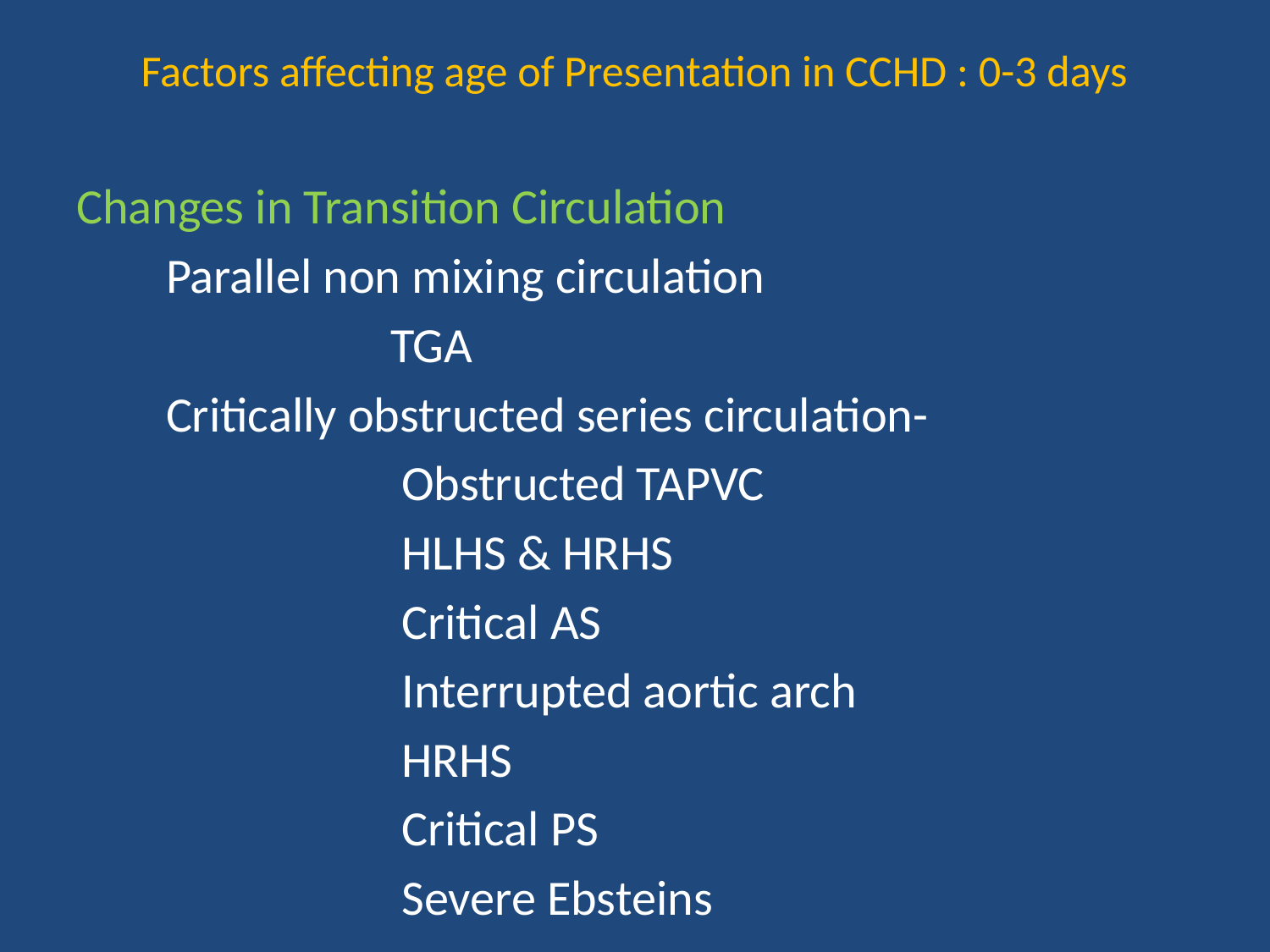

# Factors affecting age of Presentation in CCHD : 0-3 days
Changes in Transition Circulation
        Parallel non mixing circulation
                            TGA
        Critically obstructed series circulation-
                             Obstructed TAPVC
                             HLHS & HRHS
                             Critical AS
                             Interrupted aortic arch
                             HRHS
                             Critical PS
                             Severe Ebsteins